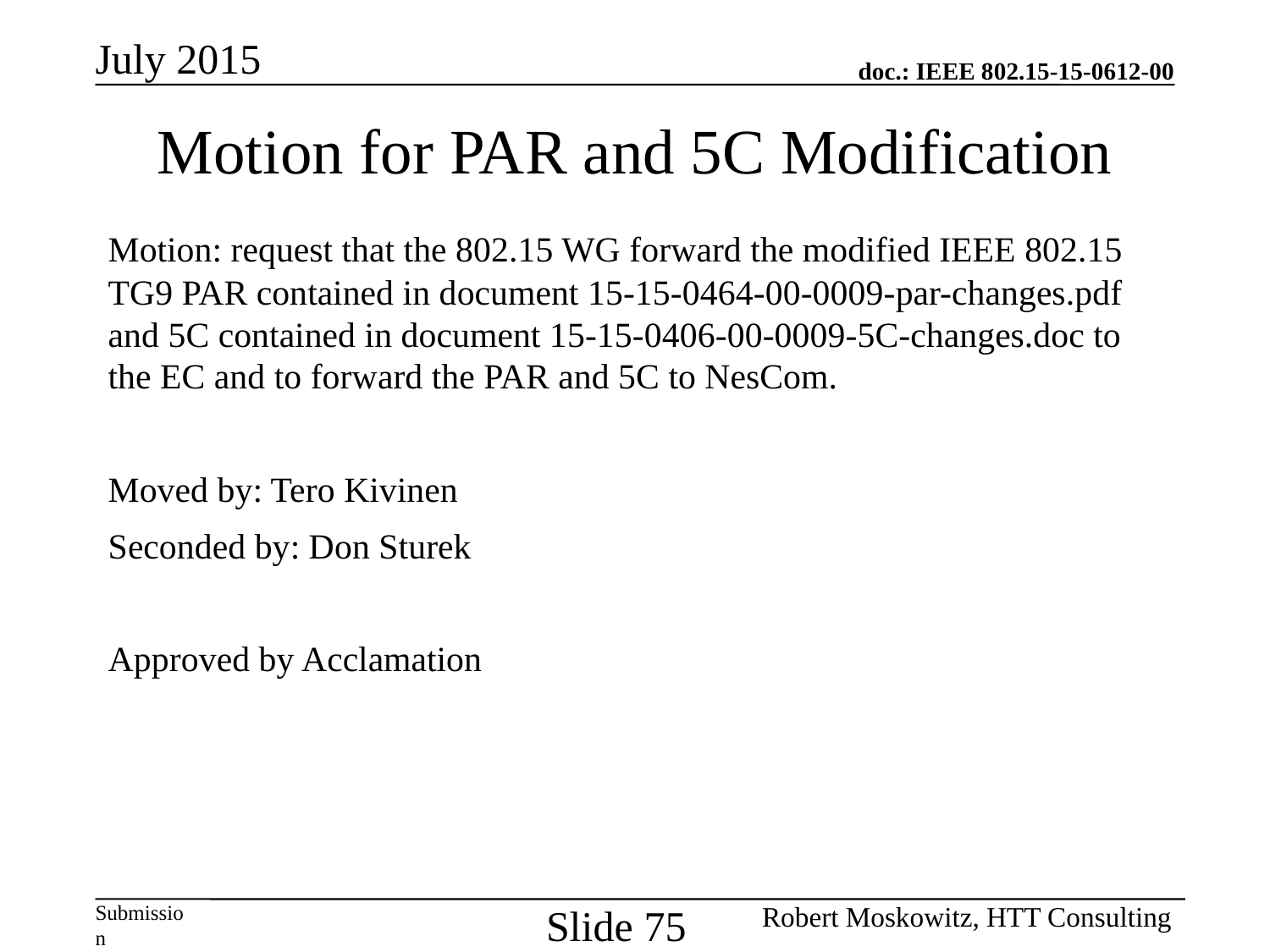

July 2015
Motion for PAR and 5C Modification
Motion: request that the 802.15 WG forward the modified IEEE 802.15 TG9 PAR contained in document 15-15-0464-00-0009-par-changes.pdf and 5C contained in document 15-15-0406-00-0009-5C-changes.doc to the EC and to forward the PAR and 5C to NesCom.

Moved by: Tero Kivinen
Seconded by: Don Sturek

Approved by Acclamation
Slide 75
Robert Moskowitz, HTT Consulting